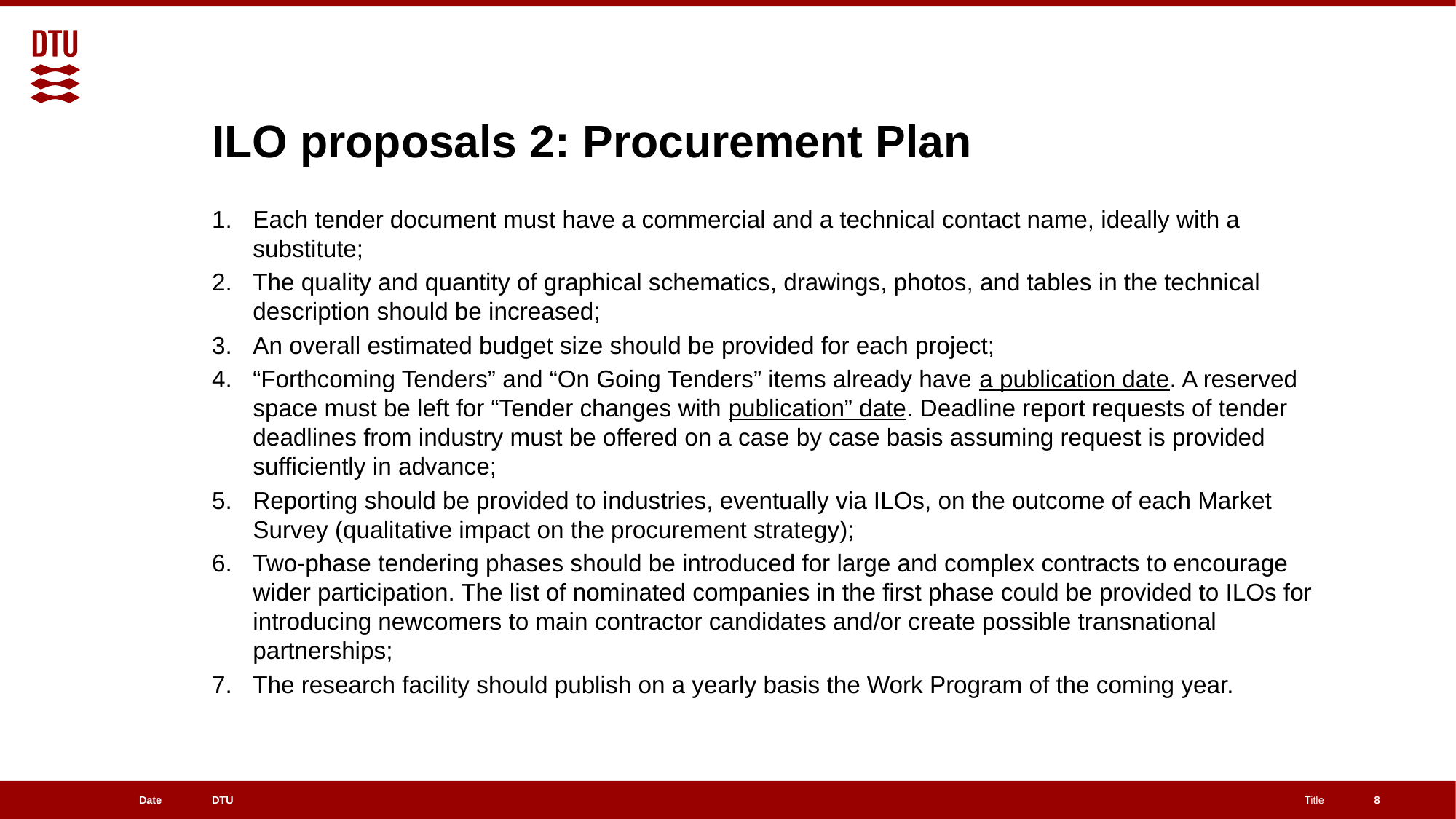

# ILO proposals 2: Procurement Plan
Each tender document must have a commercial and a technical contact name, ideally with a substitute;
The quality and quantity of graphical schematics, drawings, photos, and tables in the technical description should be increased;
An overall estimated budget size should be provided for each project;
“Forthcoming Tenders” and “On Going Tenders” items already have a publication date. A reserved space must be left for “Tender changes with publication” date. Deadline report requests of tender deadlines from industry must be offered on a case by case basis assuming request is provided sufficiently in advance;
Reporting should be provided to industries, eventually via ILOs, on the outcome of each Market Survey (qualitative impact on the procurement strategy);
Two-phase tendering phases should be introduced for large and complex contracts to encourage wider participation. The list of nominated companies in the first phase could be provided to ILOs for introducing newcomers to main contractor candidates and/or create possible transnational partnerships;
The research facility should publish on a yearly basis the Work Program of the coming year.

8